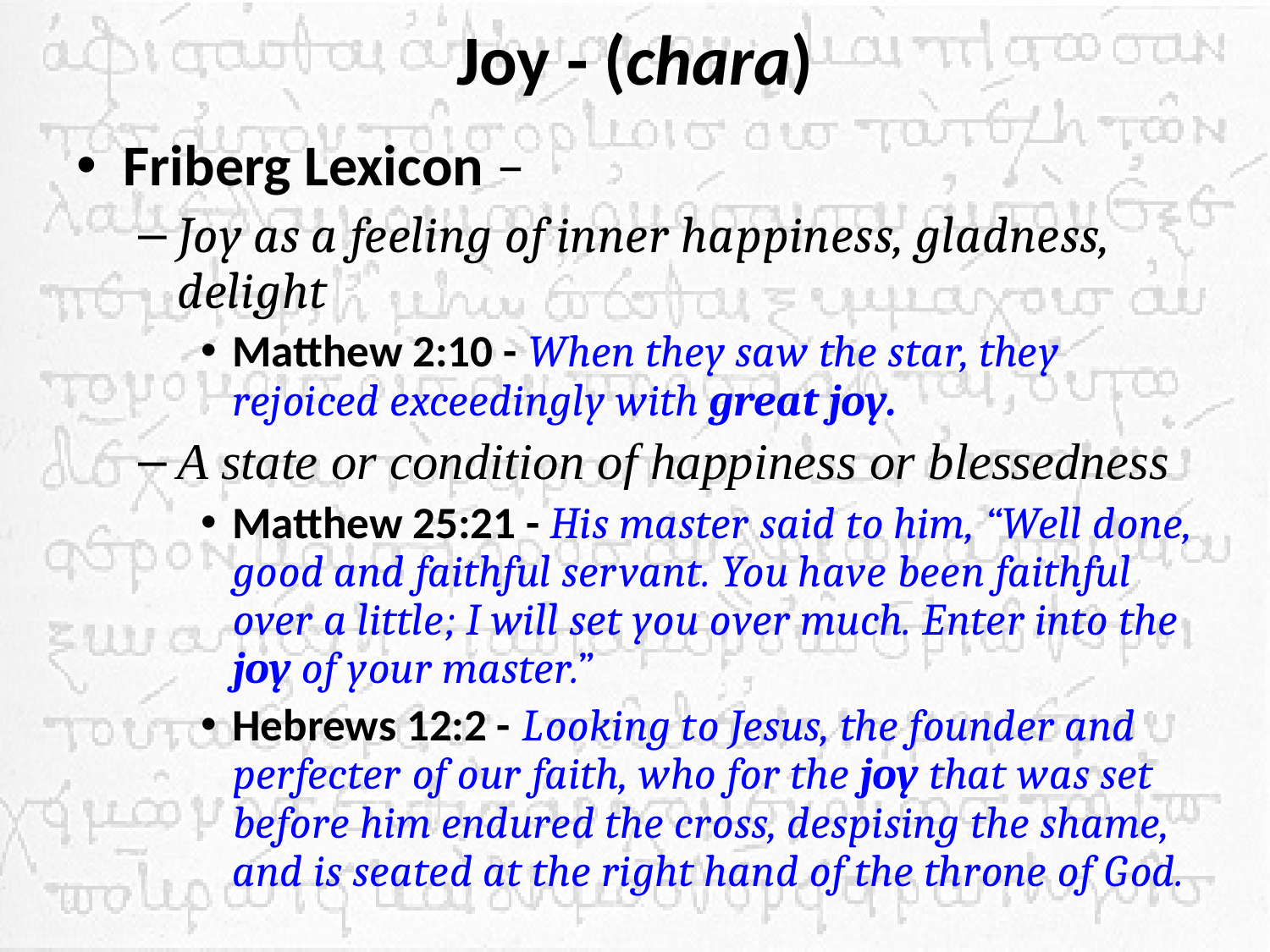

# Joy - (chara)
Friberg Lexicon –
Joy as a feeling of inner happiness, gladness, delight
Matthew 2:10 - When they saw the star, they rejoiced exceedingly with great joy.
A state or condition of happiness or blessedness
Matthew 25:21 - His master said to him, “Well done, good and faithful servant. You have been faithful over a little; I will set you over much. Enter into the joy of your master.”
Hebrews 12:2 - Looking to Jesus, the founder and perfecter of our faith, who for the joy that was set before him endured the cross, despising the shame, and is seated at the right hand of the throne of God.